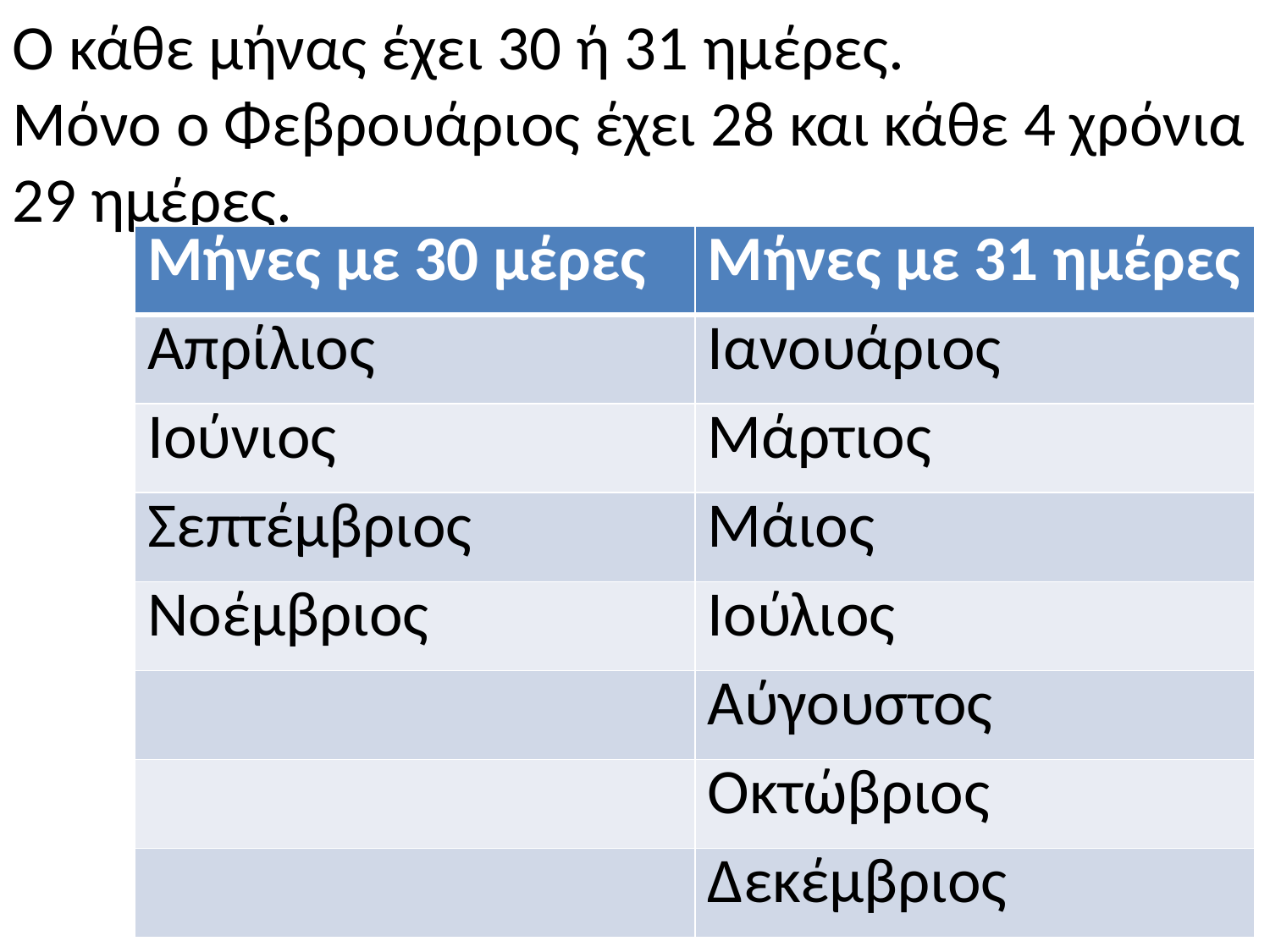

Ο κάθε μήνας έχει 30 ή 31 ημέρες.
Μόνο ο Φεβρουάριος έχει 28 και κάθε 4 χρόνια 29 ημέρες.
| Μήνες με 30 μέρες | Μήνες με 31 ημέρες |
| --- | --- |
| Απρίλιος | Ιανουάριος |
| Ιούνιος | Μάρτιος |
| Σεπτέμβριος | Μάιος |
| Νοέμβριος | Ιούλιος |
|  | Αύγουστος |
|  | Οκτώβριος |
|  | Δεκέμβριος |